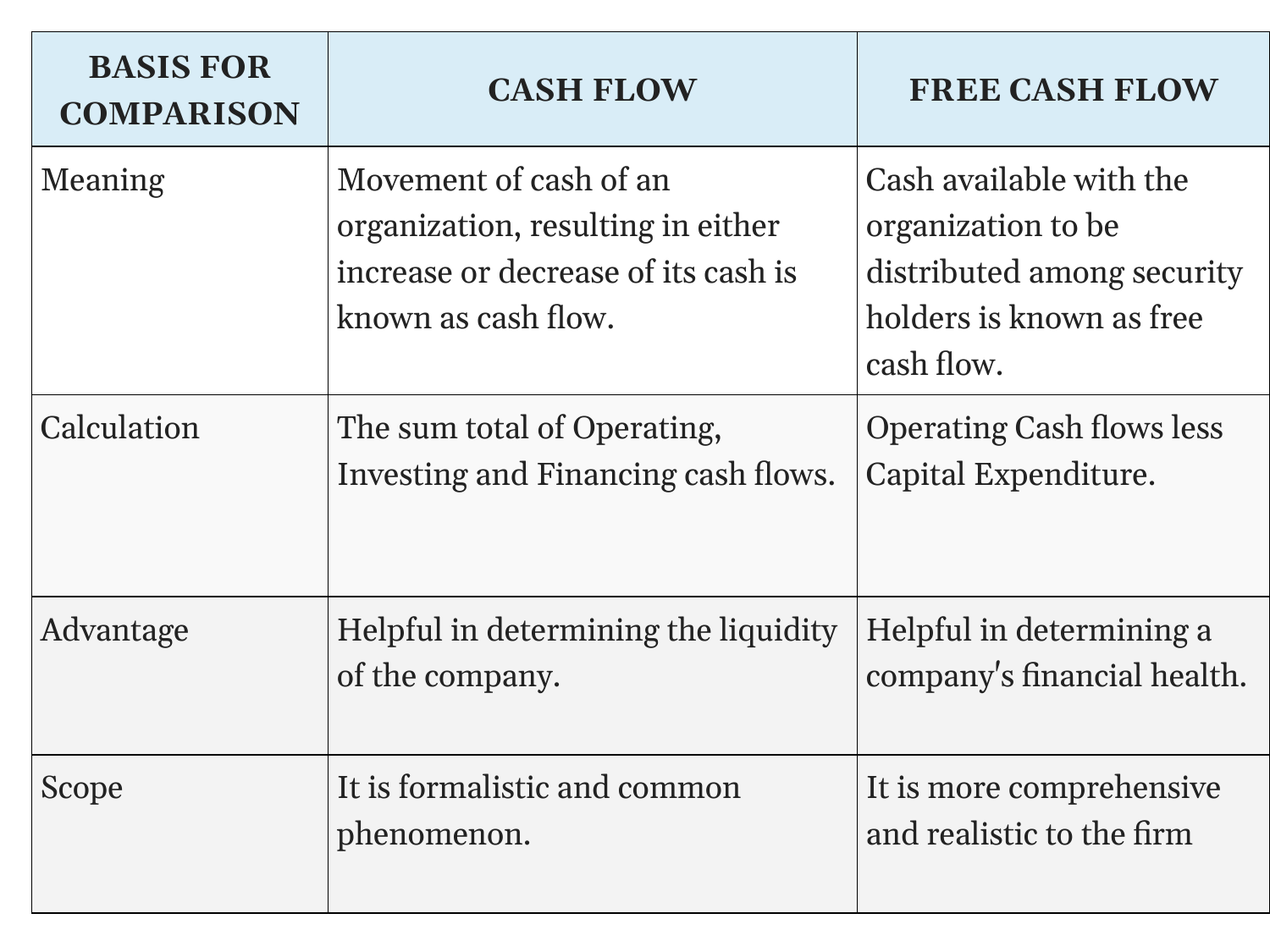

| BASIS FOR COMPARISON | CASH FLOW | FREE CASH FLOW |
| --- | --- | --- |
| Meaning | Movement of cash of an organization, resulting in either increase or decrease of its cash is known as cash flow. | Cash available with the organization to be distributed among security holders is known as free cash flow. |
| Calculation | The sum total of Operating, Investing and Financing cash flows. | Operating Cash flows less Capital Expenditure. |
| Advantage | Helpful in determining the liquidity of the company. | Helpful in determining a company's financial health. |
| Scope | It is formalistic and common phenomenon. | It is more comprehensive and realistic to the firm |
#